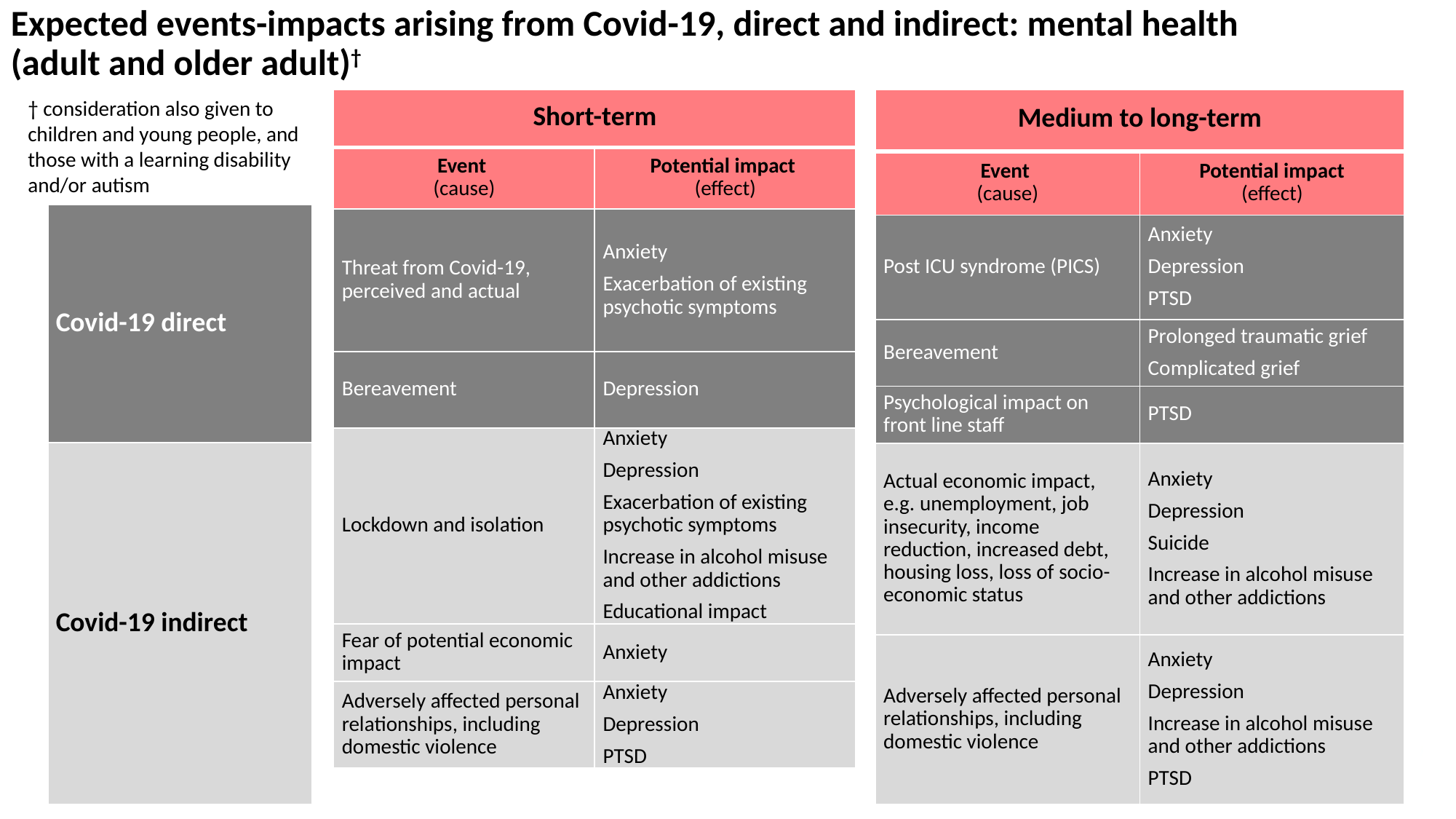

Expected events-impacts arising from Covid-19, direct and indirect: mental health (adult and older adult)†

|  |
| --- |
|  |
| Covid-19 direct |
| Covid-19 indirect |
† consideration also given to children and young people, and those with a learning disability and/or autism
| Short-term |  |
| --- | --- |
| Event (cause) | Potential impact (effect) |
| Threat from Covid-19, perceived and actual | Anxiety Exacerbation of existing psychotic symptoms |
| Bereavement | Depression |
| Lockdown and isolation | Anxiety Depression Exacerbation of existing psychotic symptoms Increase in alcohol misuse and other addictions Educational impact |
| Fear of potential economic impact | Anxiety |
| Adversely affected personal relationships, including domestic violence | Anxiety Depression PTSD |
| Medium to long-term |  |
| --- | --- |
| Event (cause) | Potential impact (effect) |
| Post ICU syndrome (PICS) | Anxiety Depression PTSD |
| Bereavement | Prolonged traumatic grief Complicated grief |
| Psychological impact on front line staff | PTSD |
| Actual economic impact, e.g. unemployment, job insecurity, income reduction, increased debt, housing loss, loss of socio-economic status | Anxiety Depression Suicide Increase in alcohol misuse and other addictions |
| Adversely affected personal relationships, including domestic violence | Anxiety Depression Increase in alcohol misuse and other addictions PTSD |